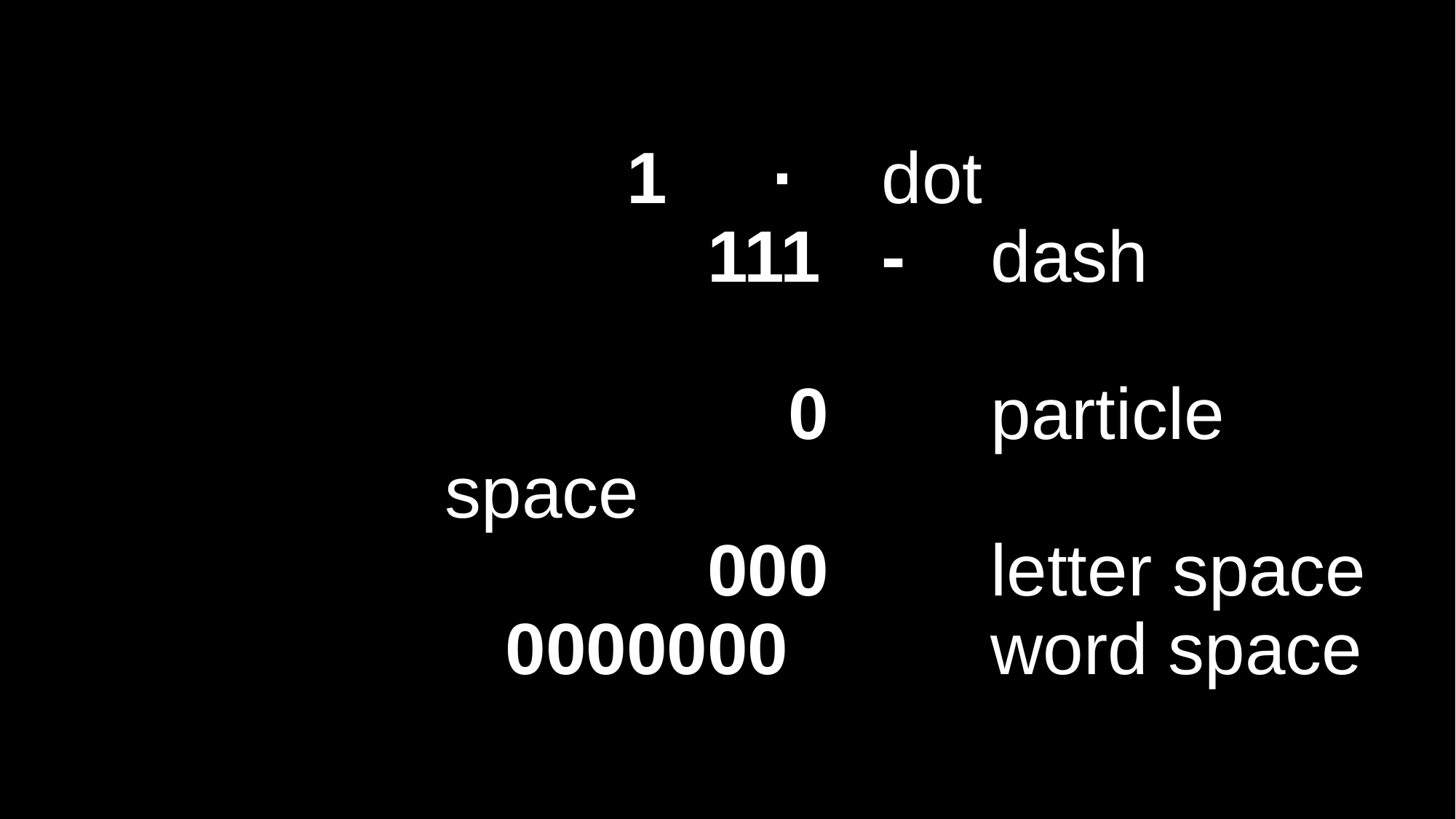

# 1	·	dot 111	-	dash 0		particle space 000		letter space 0000000		word space